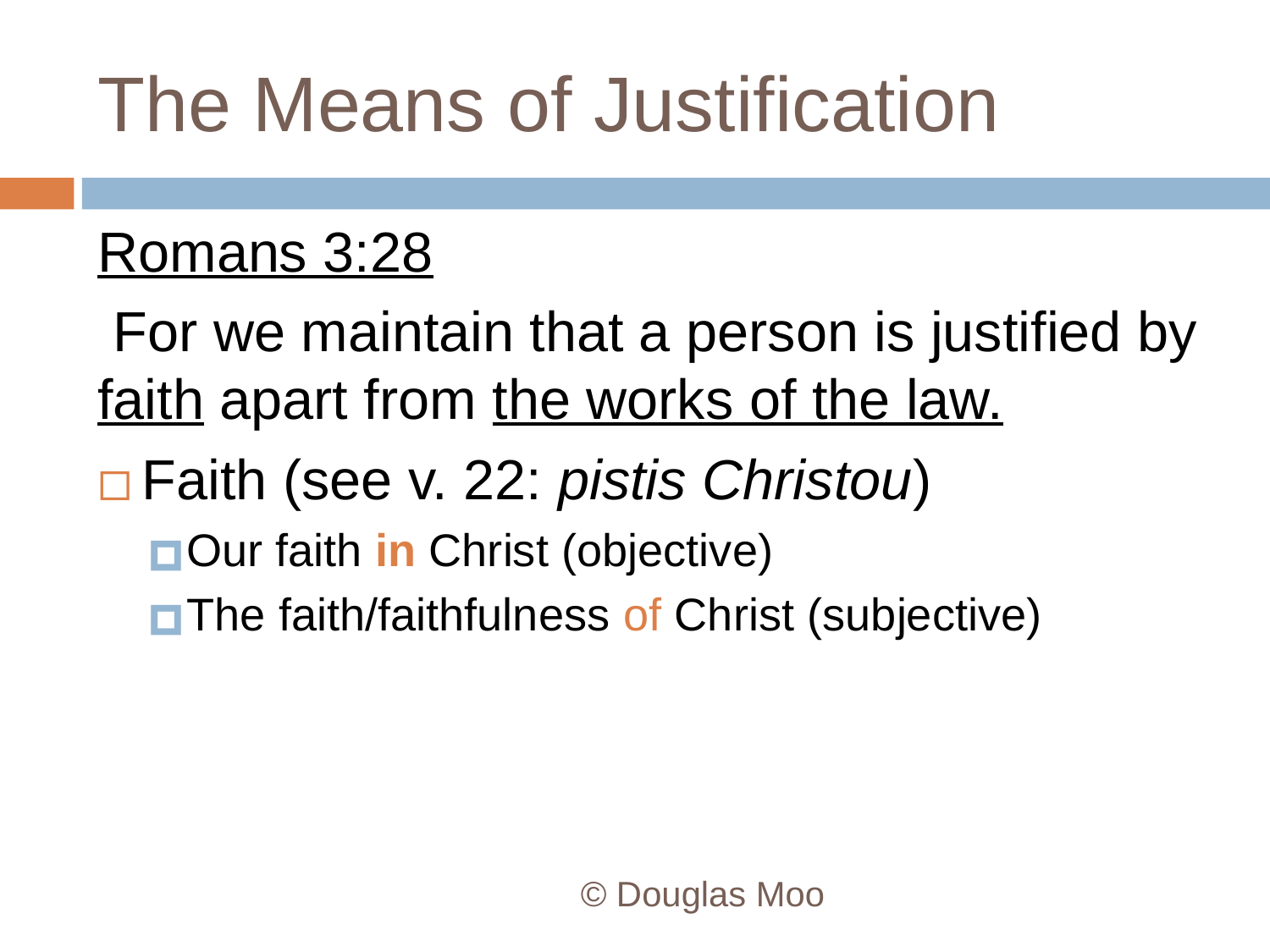

# The Means of Justification
Romans 3:28
 For we maintain that a person is justified by faith apart from the works of the law.
Faith (see v. 22: pistis Christou)
Our faith in Christ (objective)
The faith/faithfulness of Christ (subjective)

© Douglas Moo